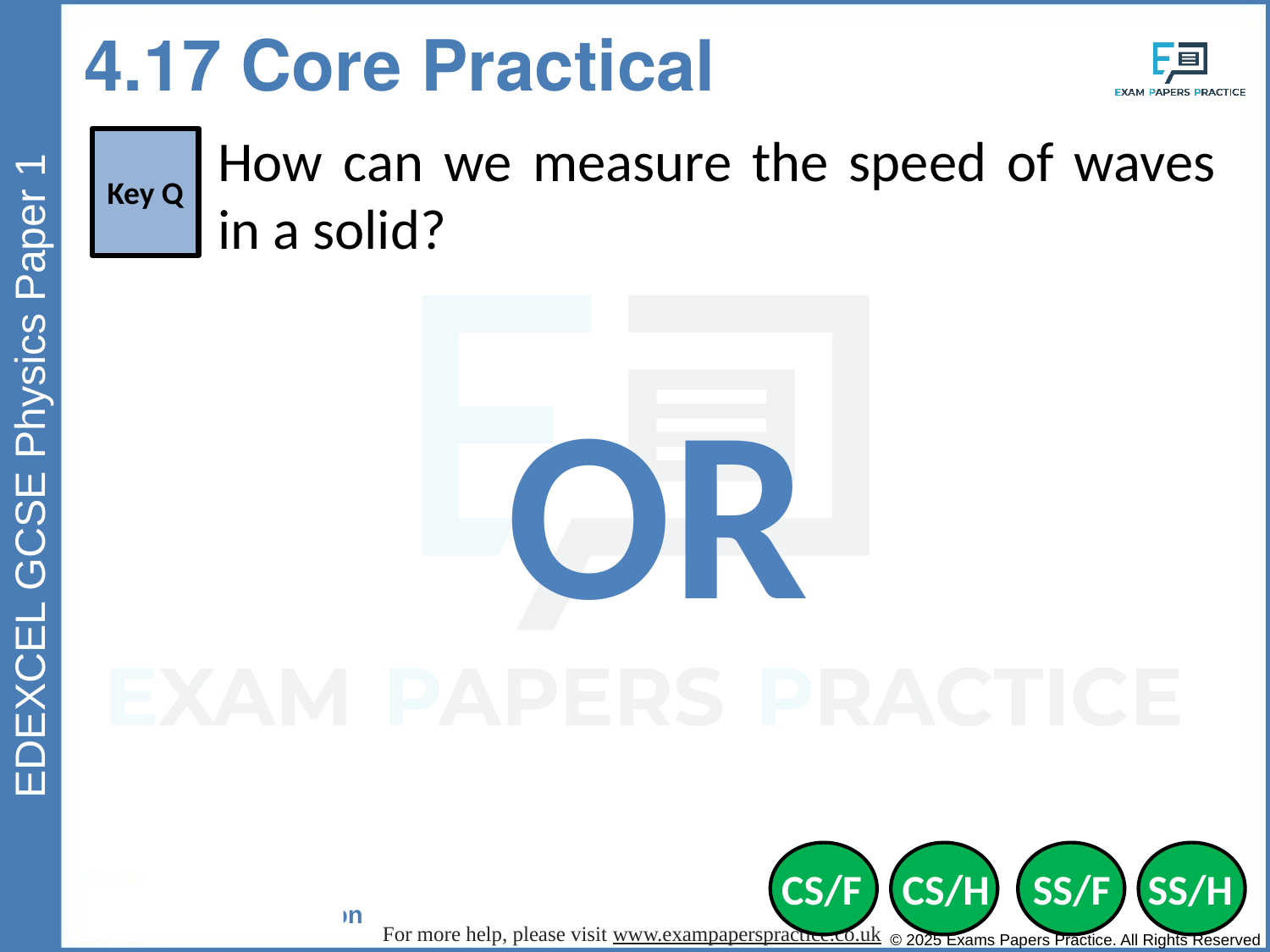

4.17 Core Practical
How can we measure the speed of waves in a solid?

Key Q

OR